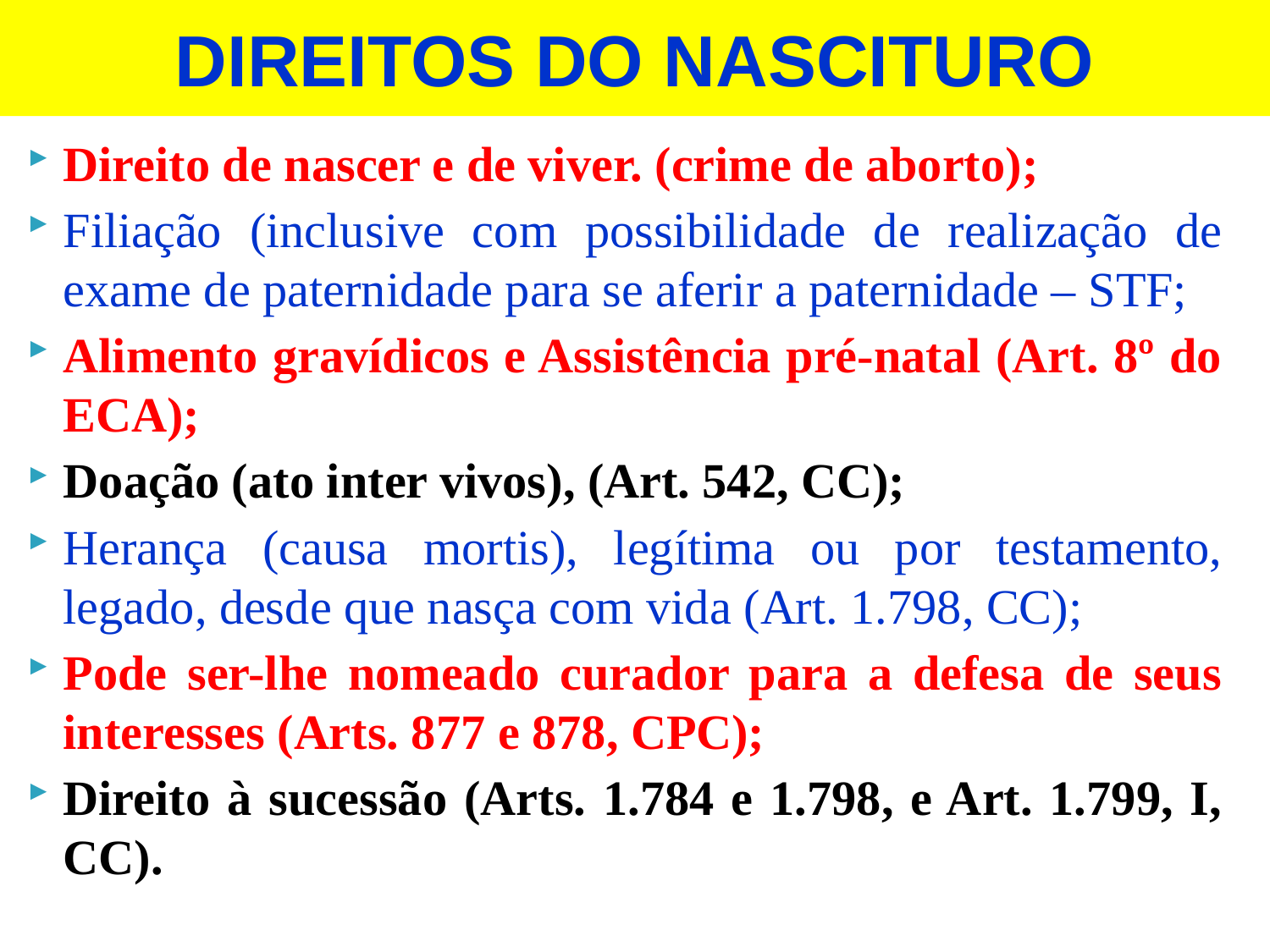

# DIREITOS DO NASCITURO
Direito de nascer e de viver. (crime de aborto);
Filiação (inclusive com possibilidade de realização de exame de paternidade para se aferir a paternidade – STF;
Alimento gravídicos e Assistência pré-natal (Art. 8º do ECA);
Doação (ato inter vivos), (Art. 542, CC);
Herança (causa mortis), legítima ou por testamento, legado, desde que nasça com vida (Art. 1.798, CC);
Pode ser-lhe nomeado curador para a defesa de seus interesses (Arts. 877 e 878, CPC);
Direito à sucessão (Arts. 1.784 e 1.798, e Art. 1.799, I, CC).